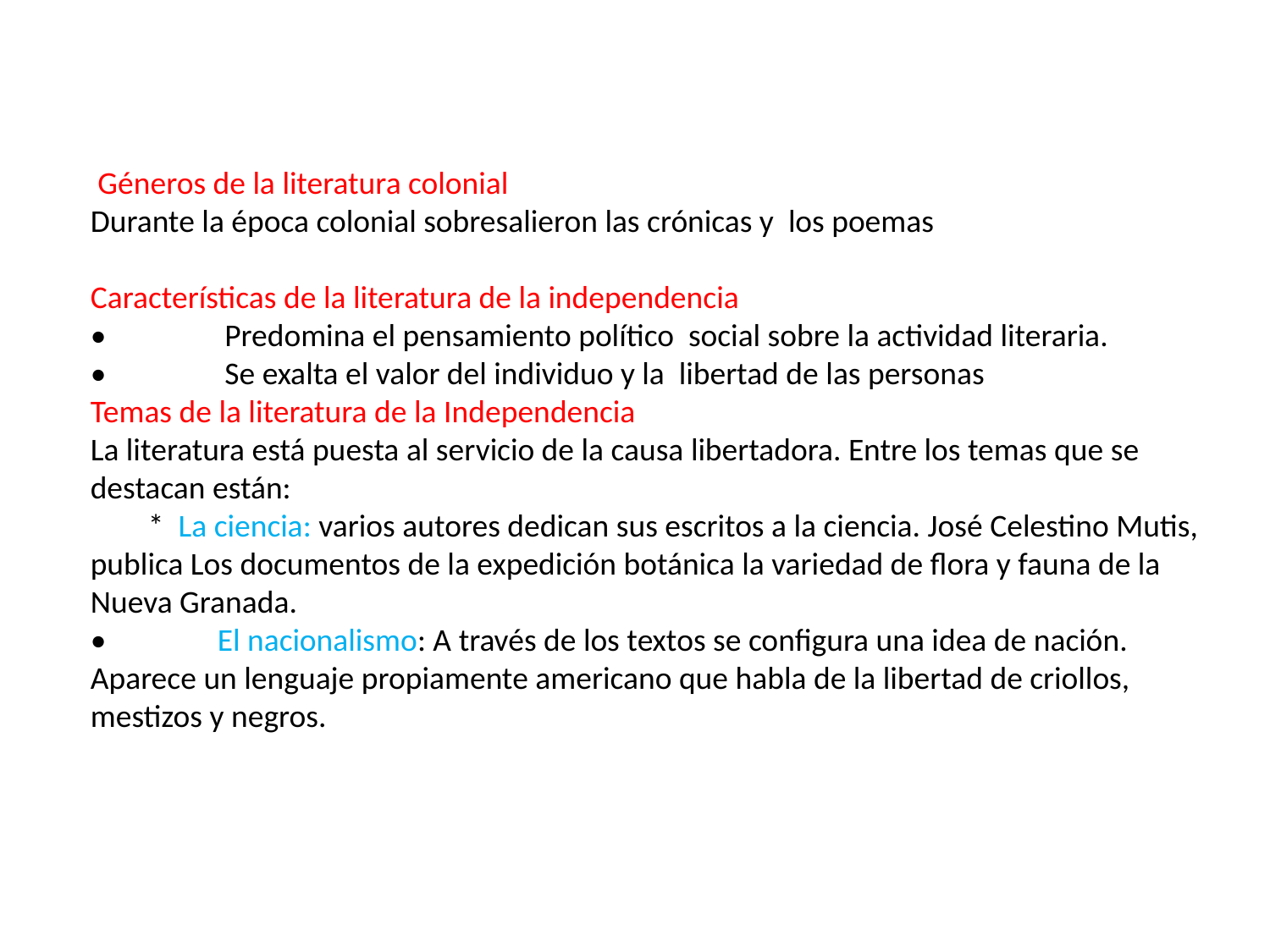

#
 Géneros de la literatura colonial
Durante la época colonial sobresalieron las crónicas y  los poemas

Características de la literatura de la independencia
•	 Predomina el pensamiento político  social sobre la actividad literaria.
•	 Se exalta el valor del individuo y la  libertad de las personas
Temas de la literatura de la Independencia
La literatura está puesta al servicio de la causa libertadora. Entre los temas que se destacan están:
        *  La ciencia: varios autores dedican sus escritos a la ciencia. José Celestino Mutis, publica Los documentos de la expedición botánica la variedad de flora y fauna de la Nueva Granada.
•	El nacionalismo: A través de los textos se configura una idea de nación. Aparece un lenguaje propiamente americano que habla de la libertad de criollos, mestizos y negros.